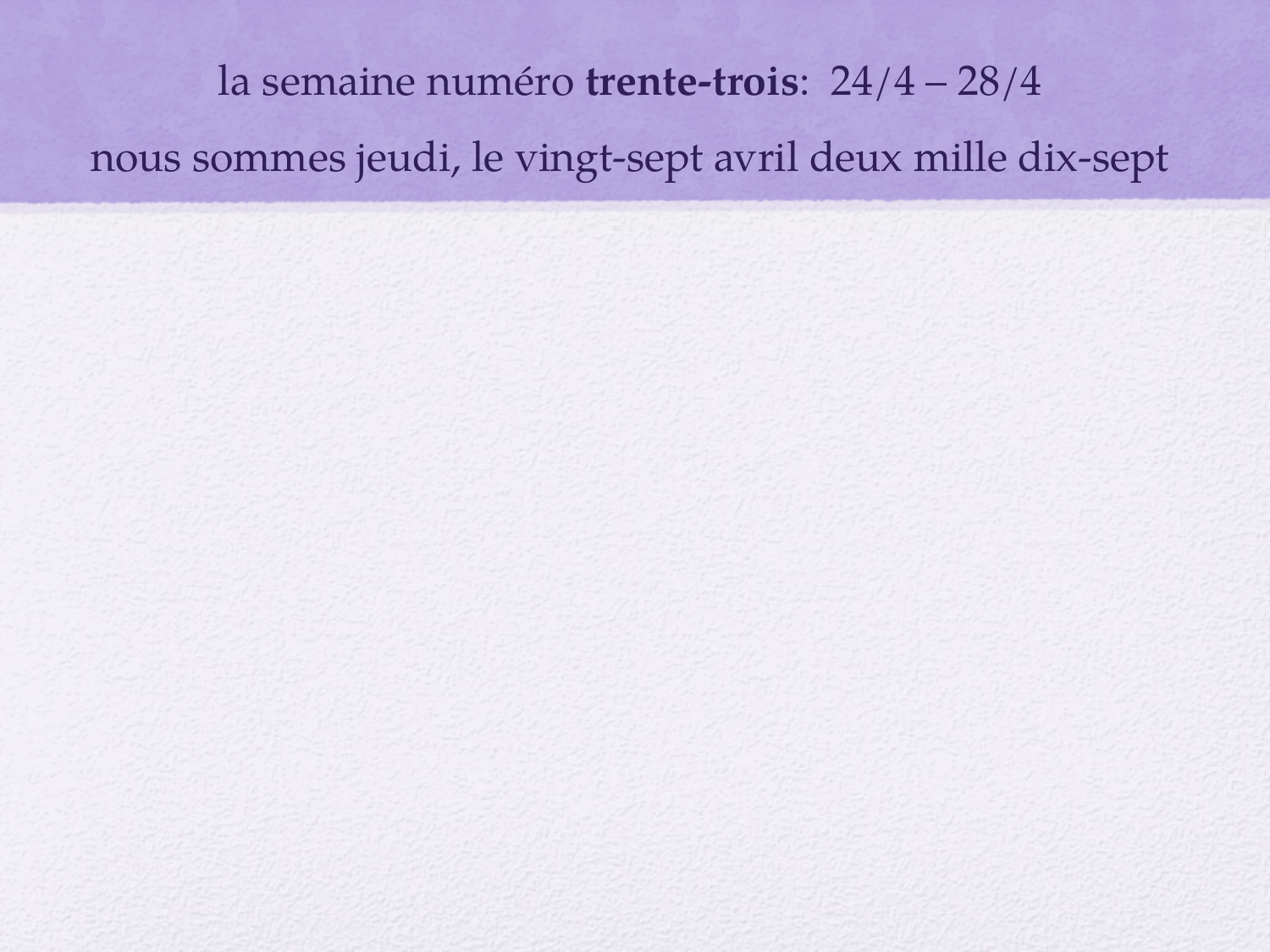

# la semaine numéro trente-trois:  24/4 – 28/4 nous sommes jeudi, le vingt-sept avril deux mille dix-sept